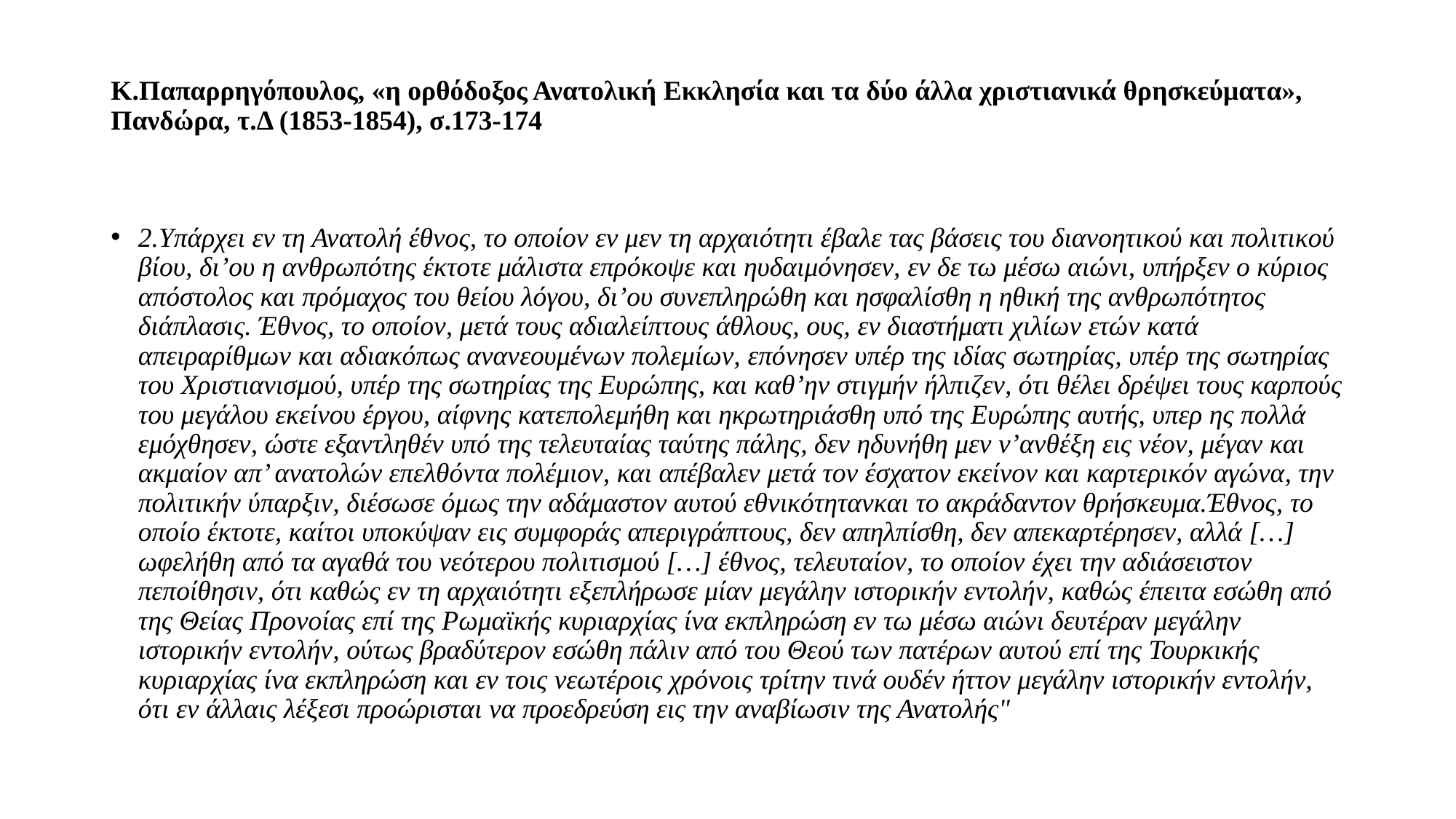

# Κ.Παπαρρηγόπουλος, «η ορθόδοξος Ανατολική Εκκλησία και τα δύο άλλα χριστιανικά θρησκεύματα», Πανδώρα, τ.Δ (1853-1854), σ.173-174
2.Υπάρχει εν τη Ανατολή έθνος, το οποίον εν μεν τη αρχαιότητι έβαλε τας βάσεις του διανοητικού και πολιτικού βίου, δι’ου η ανθρωπότης έκτοτε μάλιστα επρόκοψε και ηυδαιμόνησεν, εν δε τω μέσω αιώνι, υπήρξεν ο κύριος απόστολος και πρόμαχος του θείου λόγου, δι’ου συνεπληρώθη και ησφαλίσθη η ηθική της ανθρωπότητος διάπλασις. Έθνος, το οποίον, μετά τους αδιαλείπτους άθλους, ους, εν διαστήματι χιλίων ετών κατά απειραρίθμων και αδιακόπως ανανεουμένων πολεμίων, επόνησεν υπέρ της ιδίας σωτηρίας, υπέρ της σωτηρίας του Χριστιανισμού, υπέρ της σωτηρίας της Ευρώπης, και καθ’ην στιγμήν ήλπιζεν, ότι θέλει δρέψει τους καρπούς του μεγάλου εκείνου έργου, αίφνης κατεπολεμήθη και ηκρωτηριάσθη υπό της Ευρώπης αυτής, υπερ ης πολλά εμόχθησεν, ώστε εξαντληθέν υπό της τελευταίας ταύτης πάλης, δεν ηδυνήθη μεν ν’ανθέξη εις νέον, μέγαν και ακμαίον απ’ ανατολών επελθόντα πολέμιον, και απέβαλεν μετά τον έσχατον εκείνον και καρτερικόν αγώνα, την πολιτικήν ύπαρξιν, διέσωσε όμως την αδάμαστον αυτού εθνικότητανκαι το ακράδαντον θρήσκευμα.Έθνος, το οποίο έκτοτε, καίτοι υποκύψαν εις συμφοράς απεριγράπτους, δεν απηλπίσθη, δεν απεκαρτέρησεν, αλλά […] ωφελήθη από τα αγαθά του νεότερου πολιτισμού […] έθνος, τελευταίον, το οποίον έχει την αδιάσειστον πεποίθησιν, ότι καθώς εν τη αρχαιότητι εξεπλήρωσε μίαν μεγάλην ιστορικήν εντολήν, καθώς έπειτα εσώθη από της Θείας Προνοίας επί της Ρωμαϊκής κυριαρχίας ίνα εκπληρώση εν τω μέσω αιώνι δευτέραν μεγάλην ιστορικήν εντολήν, ούτως βραδύτερον εσώθη πάλιν από του Θεού των πατέρων αυτού επί της Τουρκικής κυριαρχίας ίνα εκπληρώση και εν τοις νεωτέροις χρόνοις τρίτην τινά ουδέν ήττον μεγάλην ιστορικήν εντολήν, ότι εν άλλαις λέξεσι προώρισται να προεδρεύση εις την αναβίωσιν της Ανατολής"